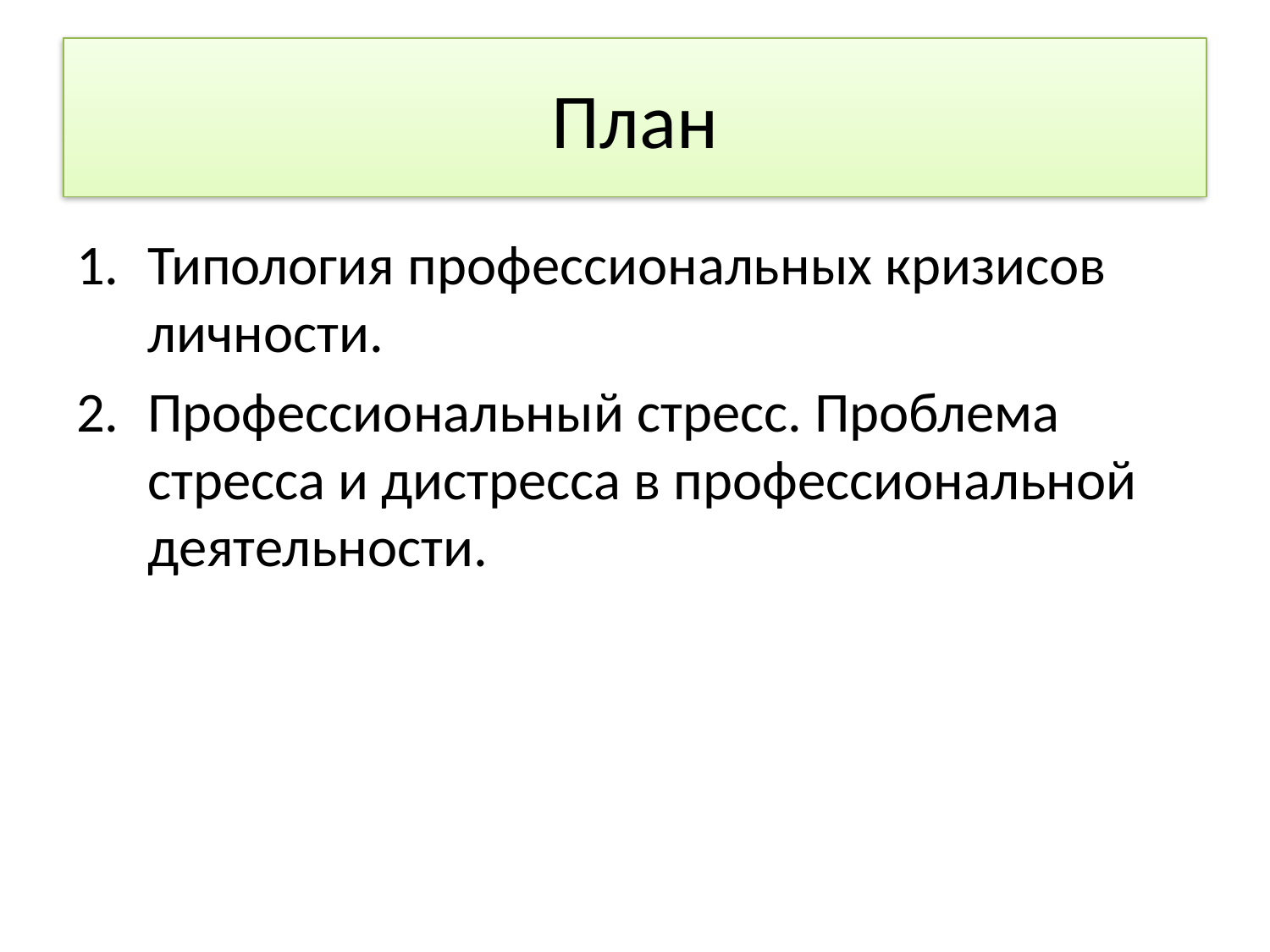

# План
Типология профессиональных кризисов личности.
Профессиональный стресс. Проблема стресса и дистресса в профессиональной деятельности.